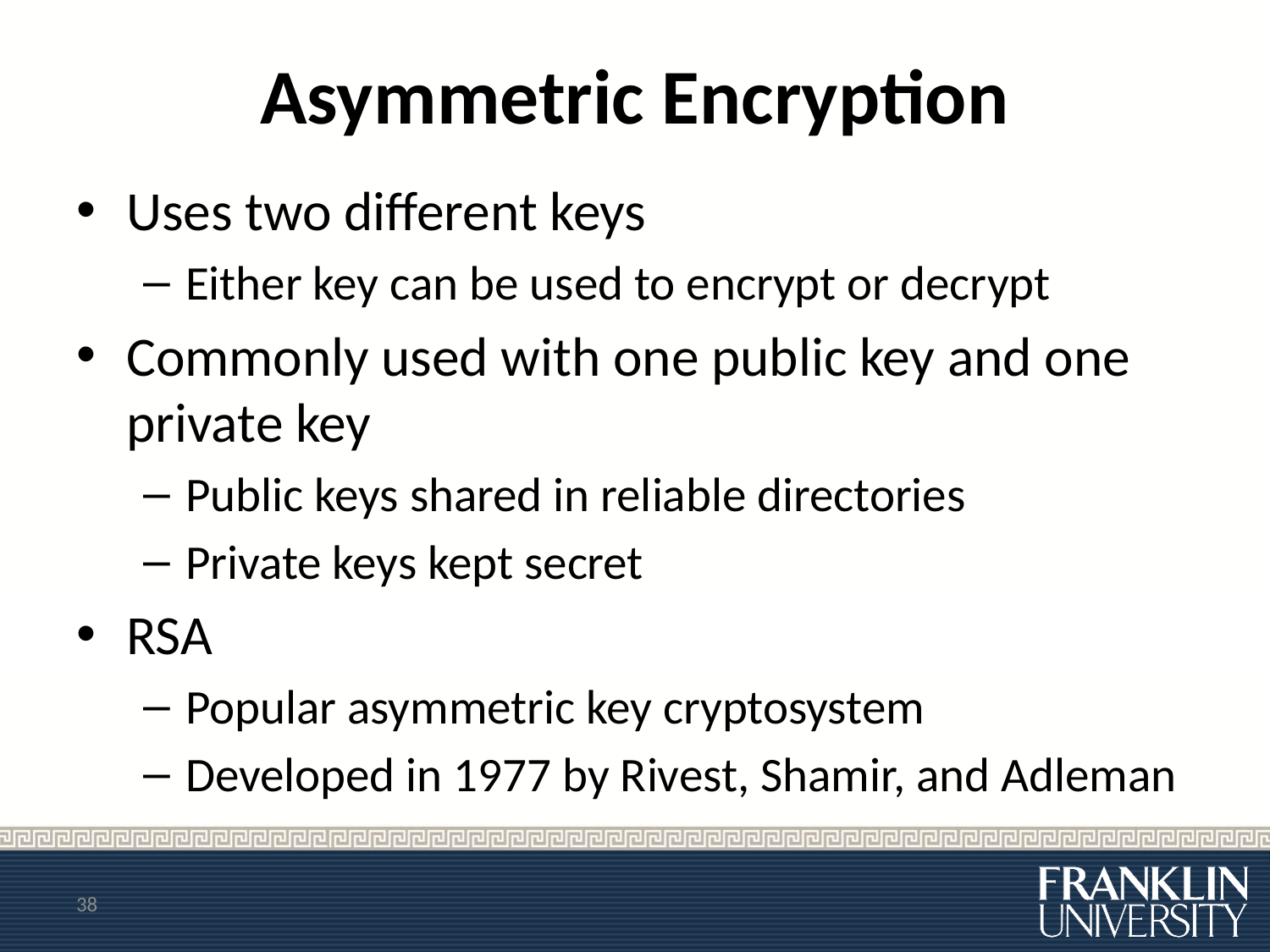

# Asymmetric Encryption
Uses two different keys
Either key can be used to encrypt or decrypt
Commonly used with one public key and one private key
Public keys shared in reliable directories
Private keys kept secret
RSA
Popular asymmetric key cryptosystem
Developed in 1977 by Rivest, Shamir, and Adleman
38